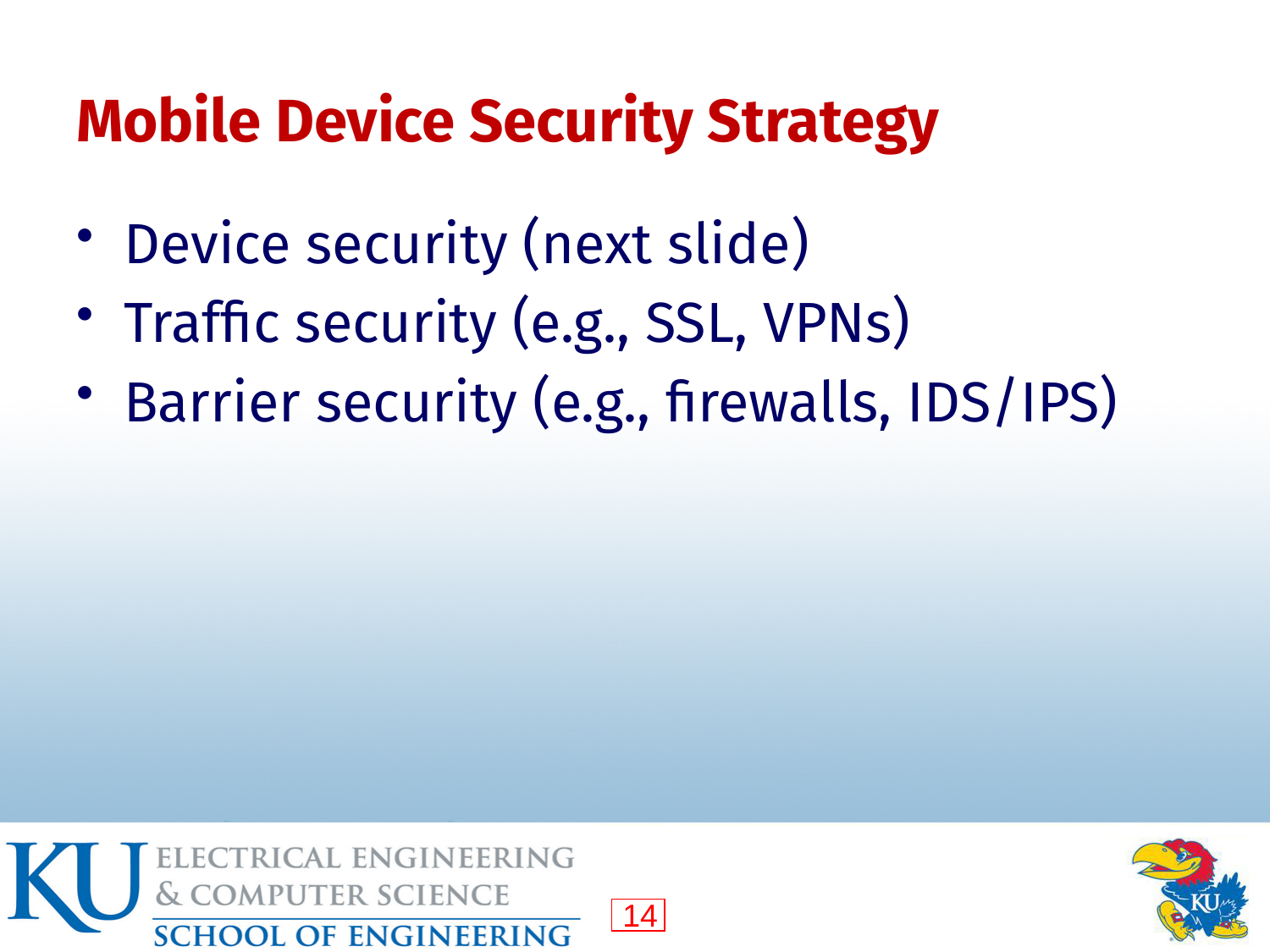

# Mobile Device Security Strategy
Device security (next slide)
Traffic security (e.g., SSL, VPNs)
Barrier security (e.g., firewalls, IDS/IPS)